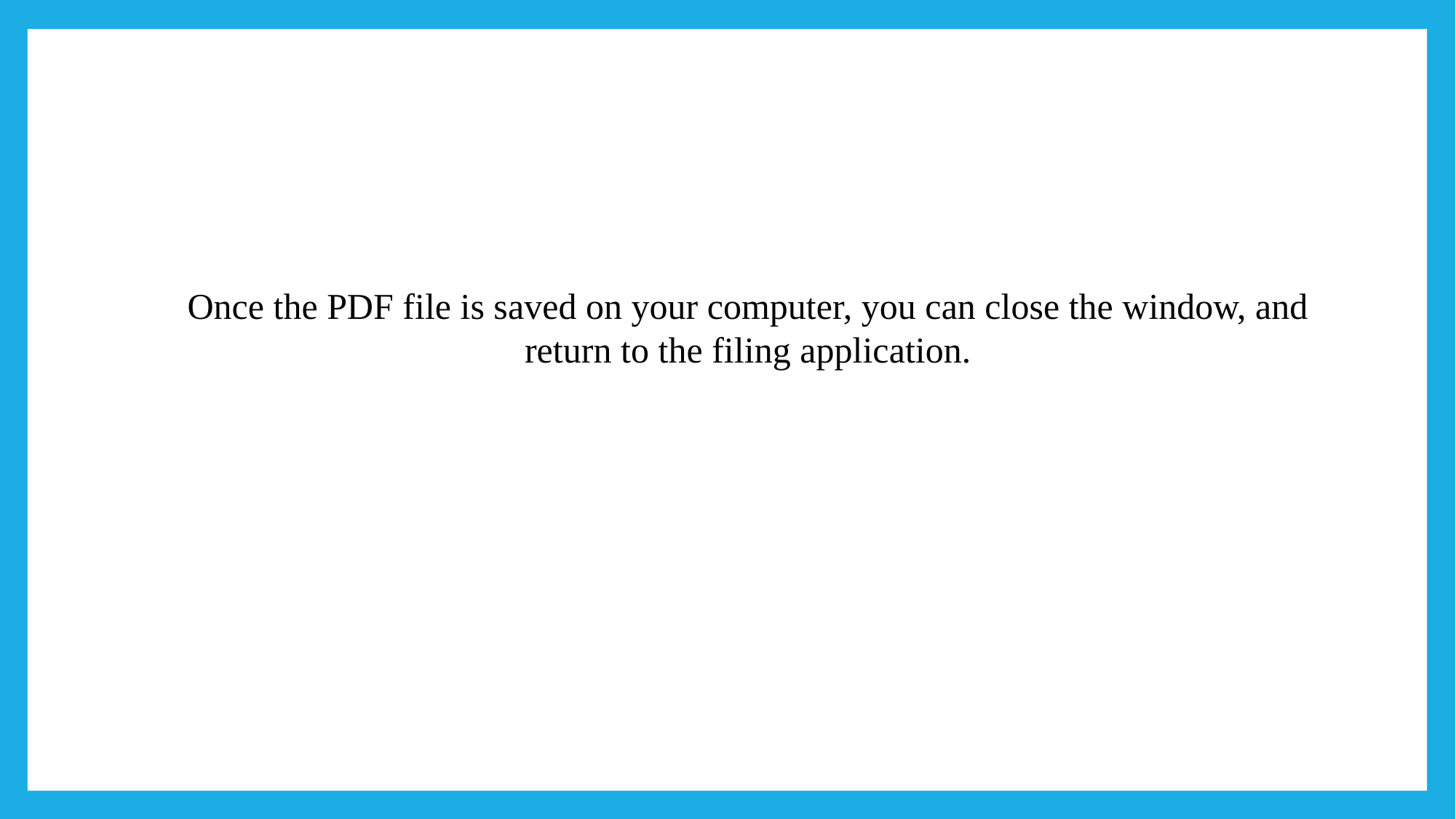

Once the PDF file is saved on your computer, you can close the window, and return to the filing application.